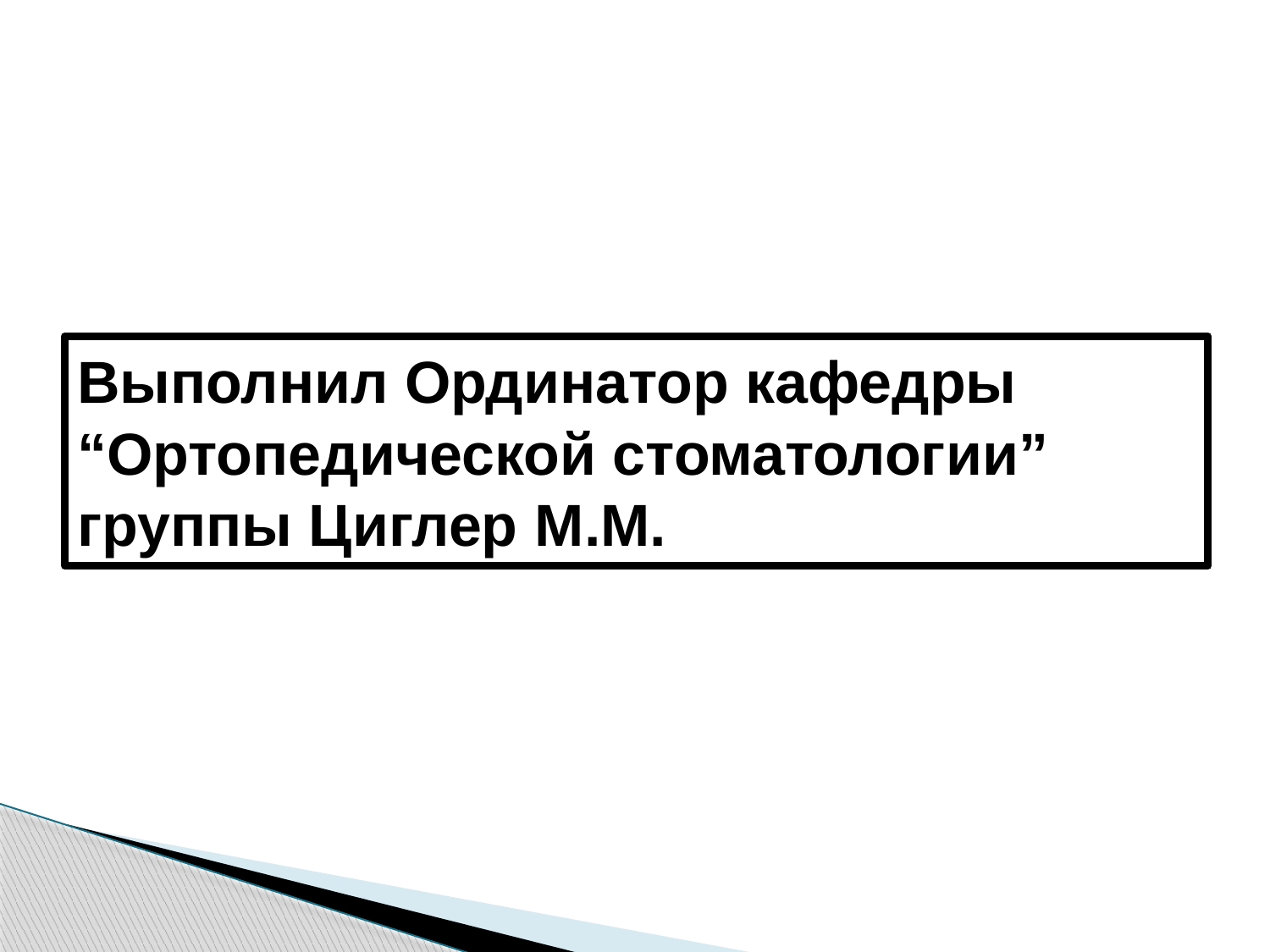

# Выполнил Ординатор кафедры “Ортопедической стоматологии” группы Циглер М.М.